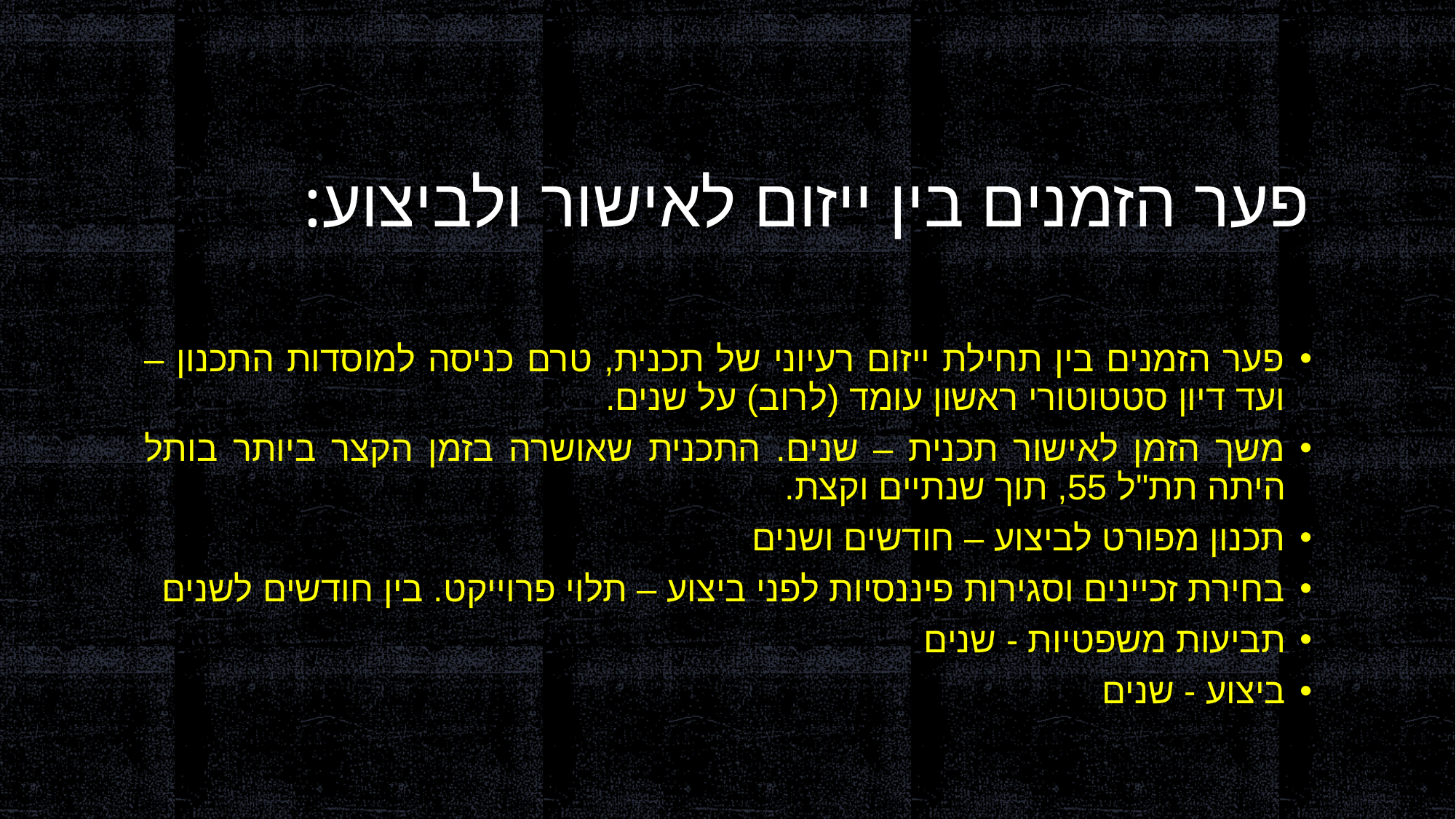

# פער הזמנים בין ייזום לאישור ולביצוע:
פער הזמנים בין תחילת ייזום רעיוני של תכנית, טרם כניסה למוסדות התכנון – ועד דיון סטטוטורי ראשון עומד (לרוב) על שנים.
משך הזמן לאישור תכנית – שנים. התכנית שאושרה בזמן הקצר ביותר בותל היתה תת"ל 55, תוך שנתיים וקצת.
תכנון מפורט לביצוע – חודשים ושנים
בחירת זכיינים וסגירות פיננסיות לפני ביצוע – תלוי פרוייקט. בין חודשים לשנים
תביעות משפטיות - שנים
ביצוע - שנים